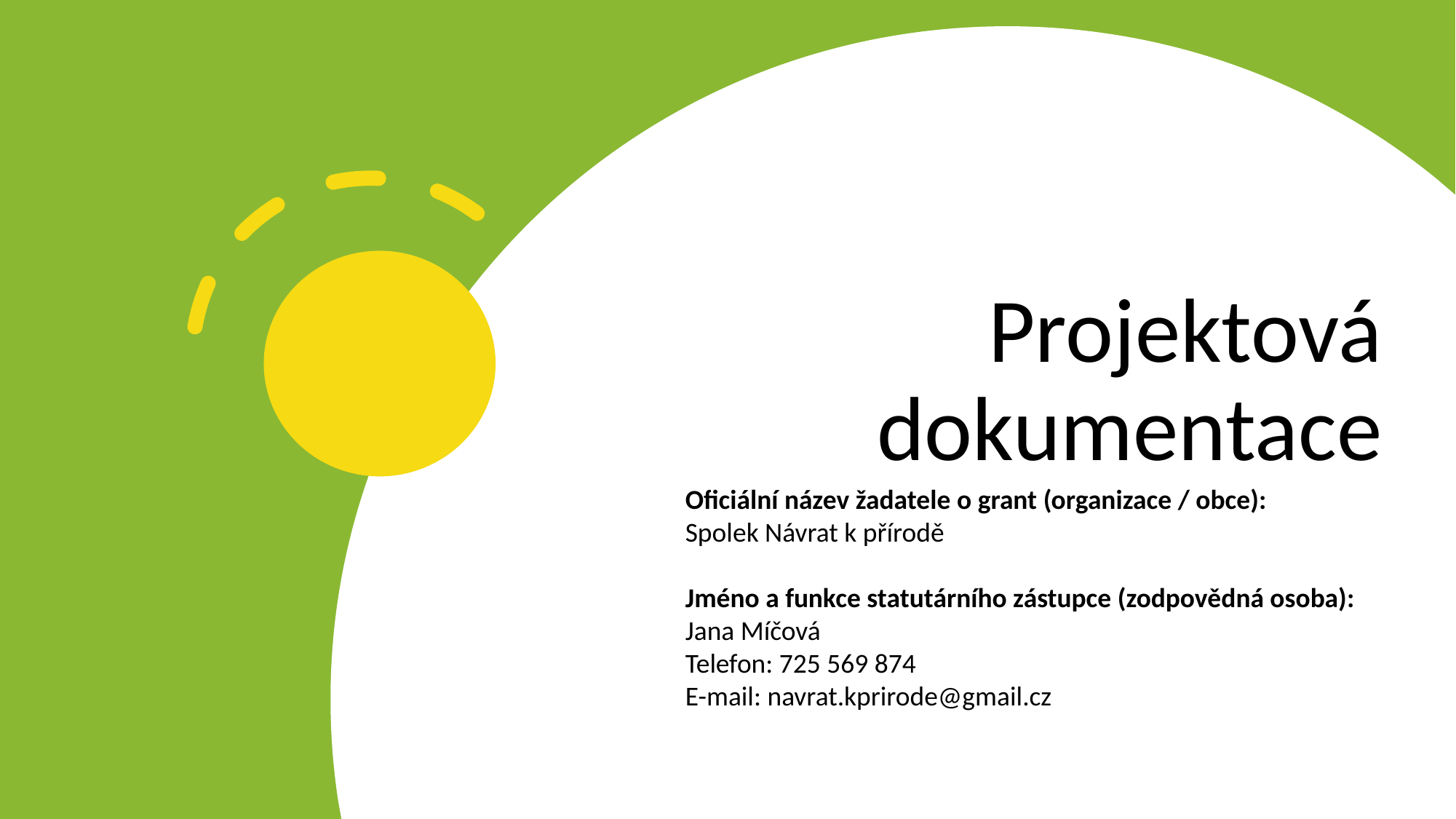

# Projektová dokumentace

Oficiální název žadatele o grant (organizace / obce):
Spolek Návrat k přírodě
Jméno a funkce statutárního zástupce (zodpovědná osoba):
Jana Míčová
Telefon: 725 569 874
E-mail: navrat.kprirode@gmail.cz